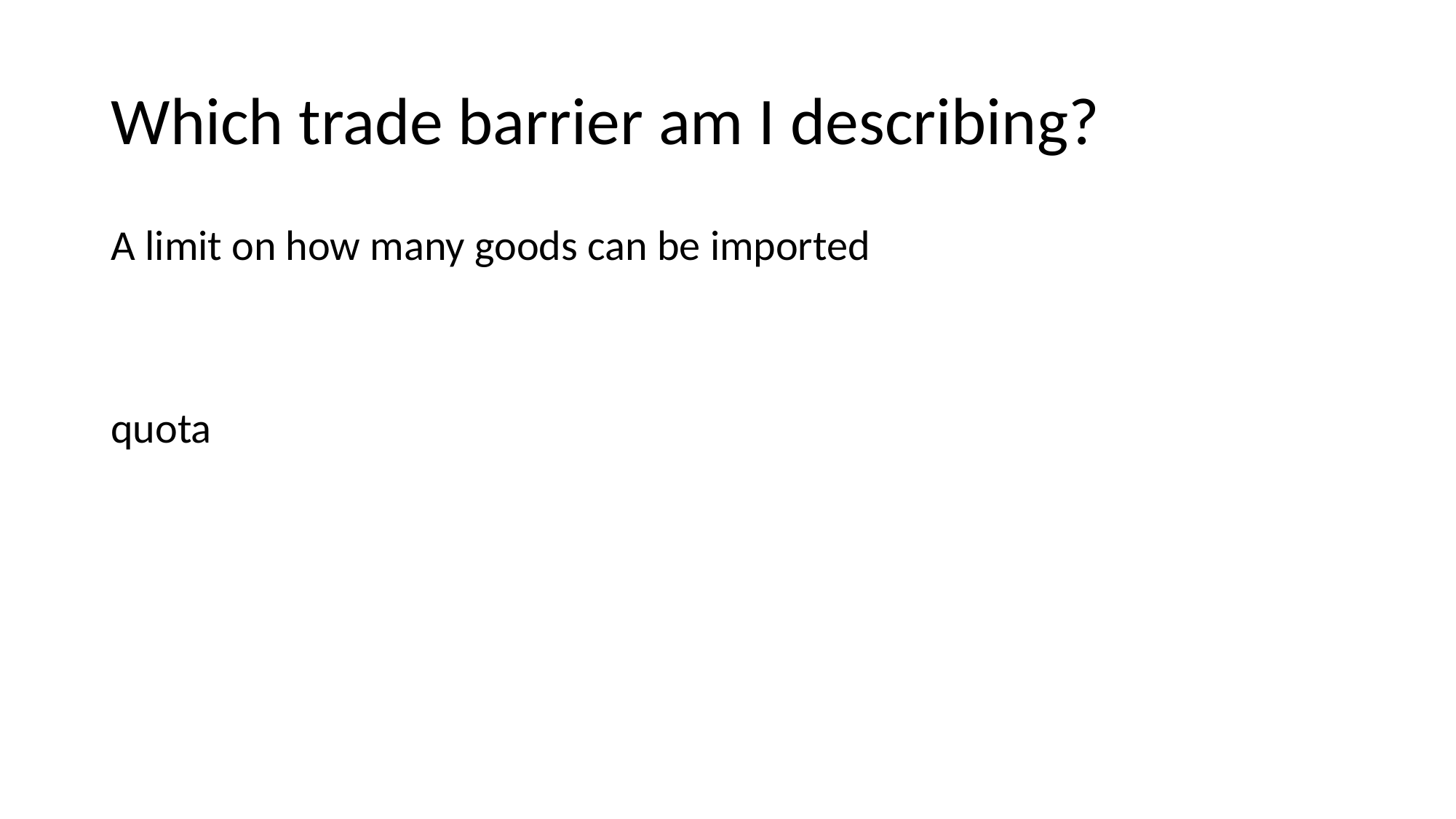

# Which trade barrier am I describing?
A limit on how many goods can be imported

quota